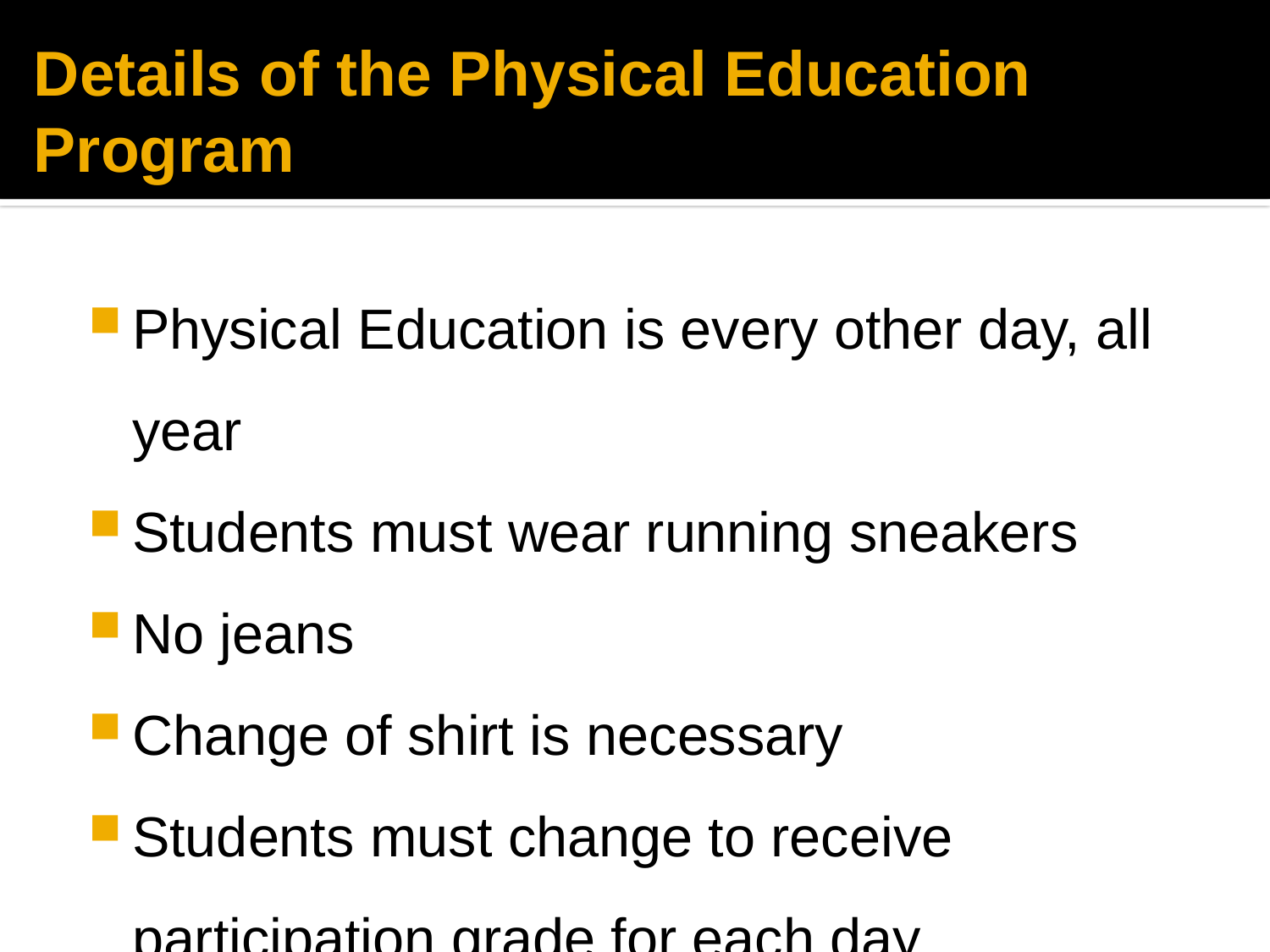

# Details of the Physical Education Program
Physical Education is every other day, all year
Students must wear running sneakers
No jeans
Change of shirt is necessary
Students must change to receive participation grade for each day